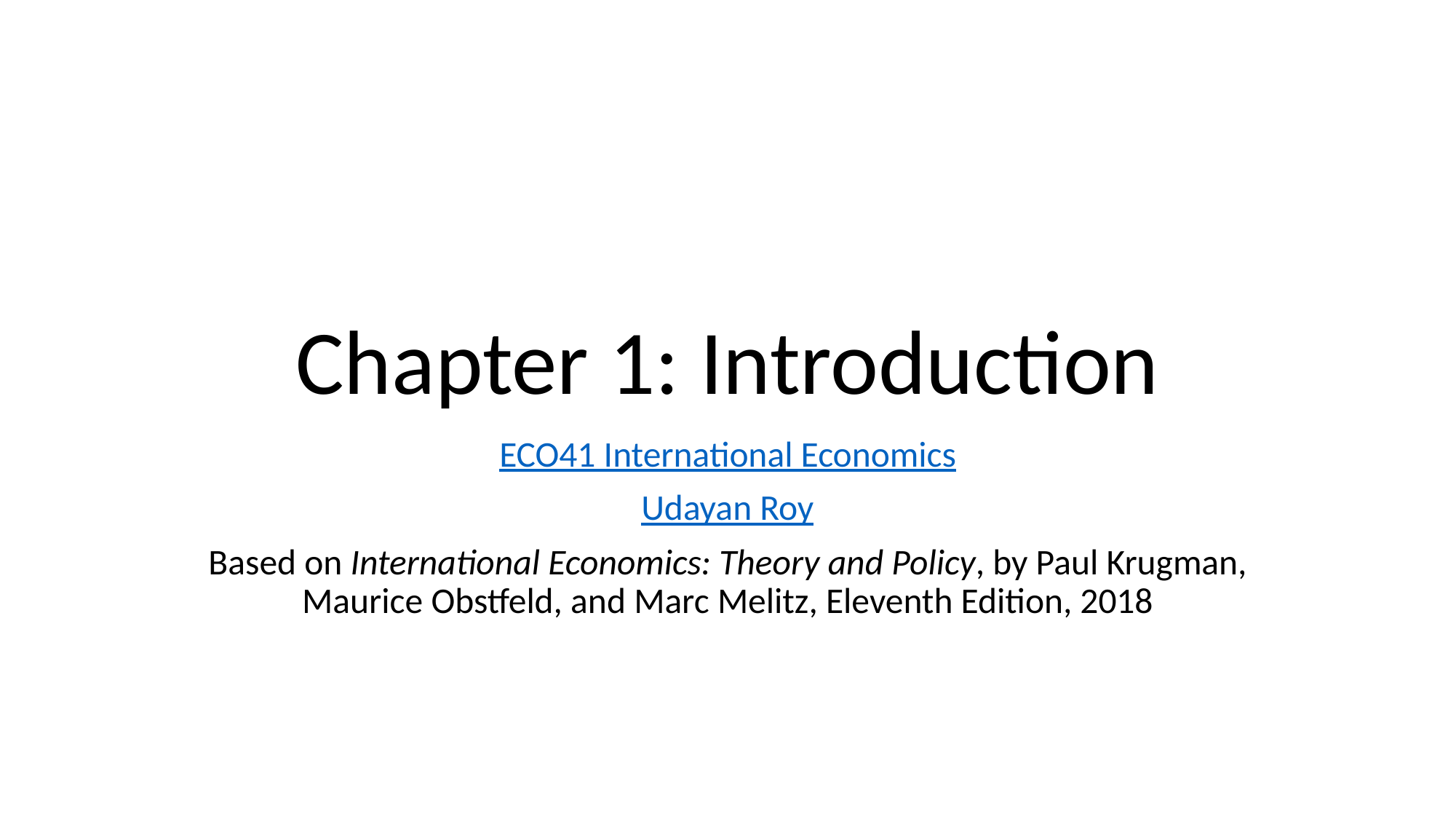

# Chapter 1: Introduction
ECO41 International Economics
Udayan Roy
Based on International Economics: Theory and Policy, by Paul Krugman, Maurice Obstfeld, and Marc Melitz, Eleventh Edition, 2018